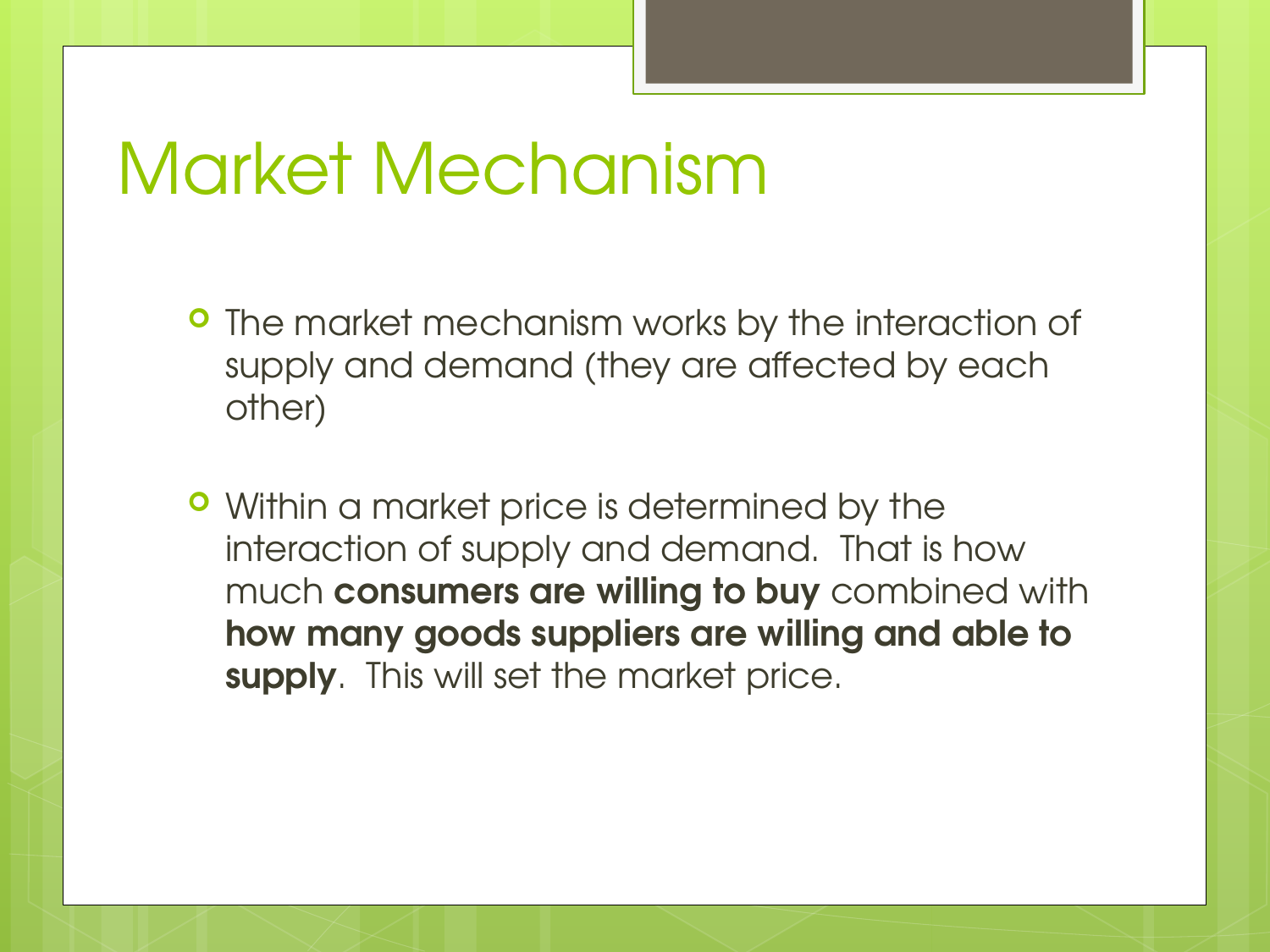

# Market Mechanism

The market mechanism works by the interaction of supply and demand (they are affected by each other)

Within a market price is determined by the interaction of supply and demand.  That is how much consumers are willing to buy combined with how many goods suppliers are willing and able to supply.  This will set the market price.